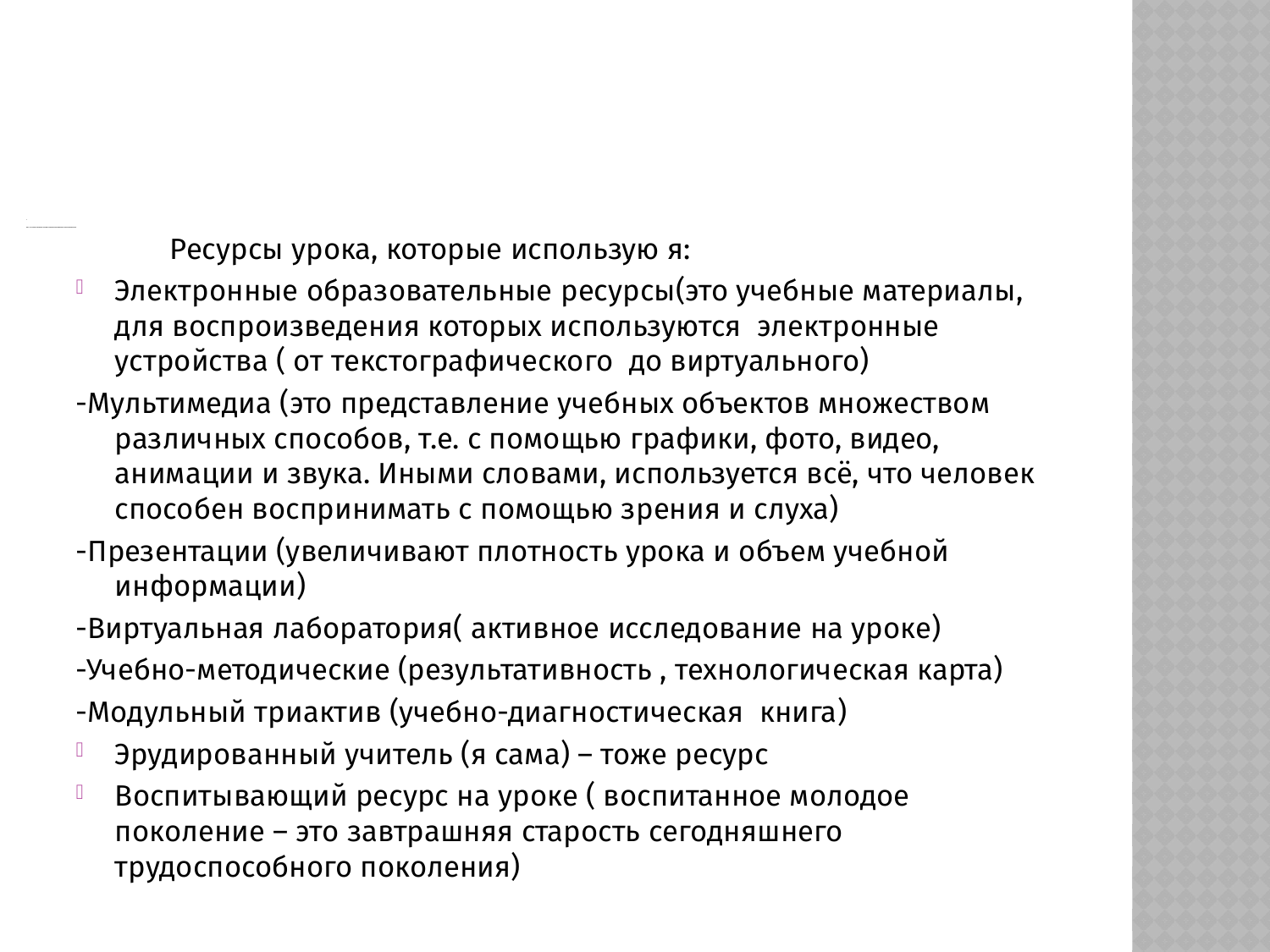

# Р Ресурс — это условия, позволяющие с помощью определённых преобразований получить желаемый результат.
            Ресурсы урока, которые использую я:
Электронные образовательные ресурсы(это учебные материалы, для воспроизведения которых используются  электронные устройства ( от текстографического  до виртуального)
-Мультимедиа (это представление учебных объектов множеством различных способов, т.е. с помощью графики, фото, видео, анимации и звука. Иными словами, используется всё, что человек способен воспринимать с помощью зрения и слуха)
-Презентации (увеличивают плотность урока и объем учебной информации)
-Виртуальная лаборатория( активное исследование на уроке)
-Учебно-методические (результативность , технологическая карта)
-Модульный триактив (учебно-диагностическая  книга)
Эрудированный учитель (я сама) – тоже ресурс
Воспитывающий ресурс на уроке ( воспитанное молодое поколение – это завтрашняя старость сегодняшнего трудоспособного поколения)